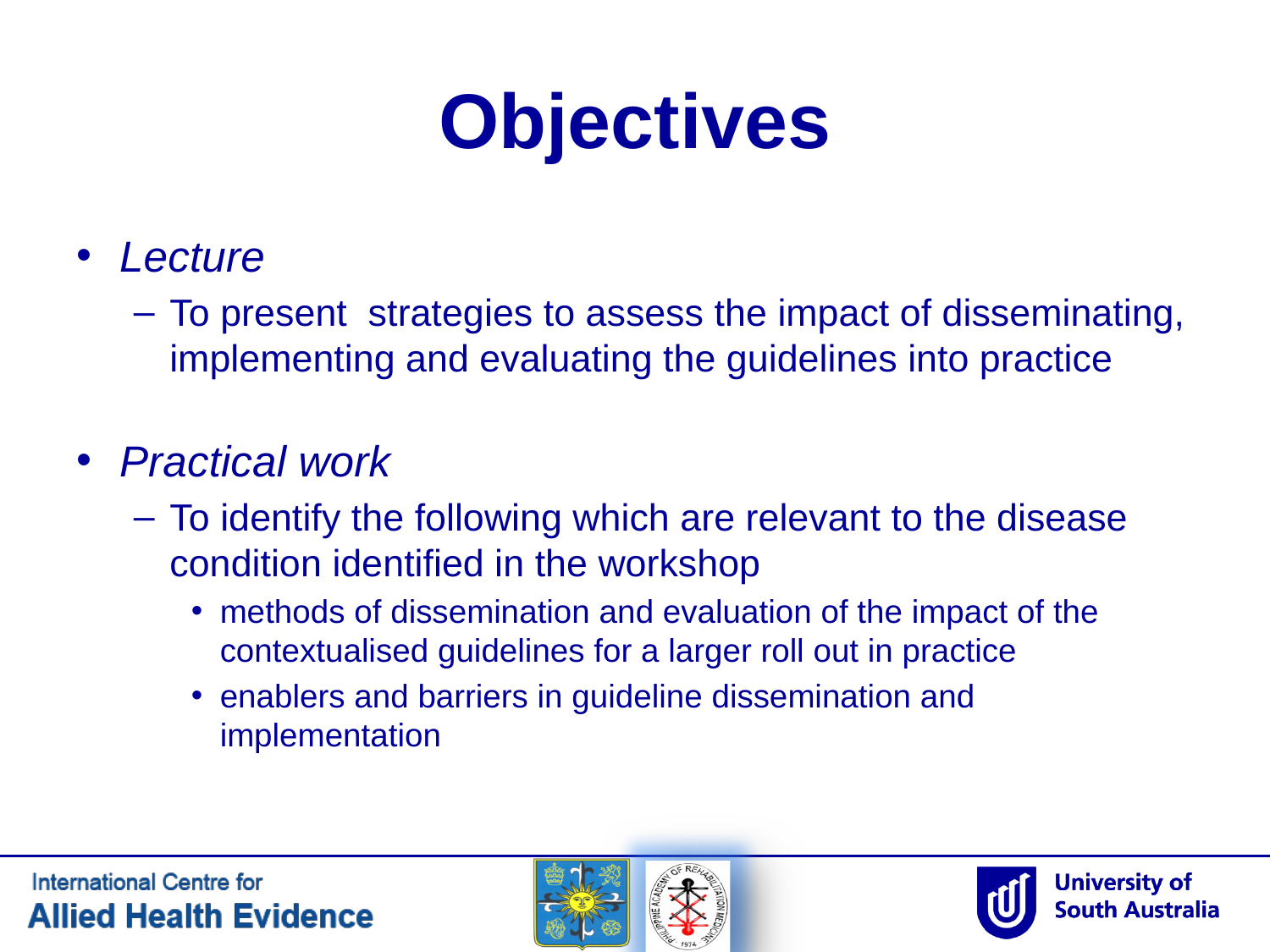

# Objectives
Lecture
To present  strategies to assess the impact of disseminating, implementing and evaluating the guidelines into practice
Practical work
To identify the following which are relevant to the disease condition identified in the workshop
methods of dissemination and evaluation of the impact of the contextualised guidelines for a larger roll out in practice
enablers and barriers in guideline dissemination and implementation

2